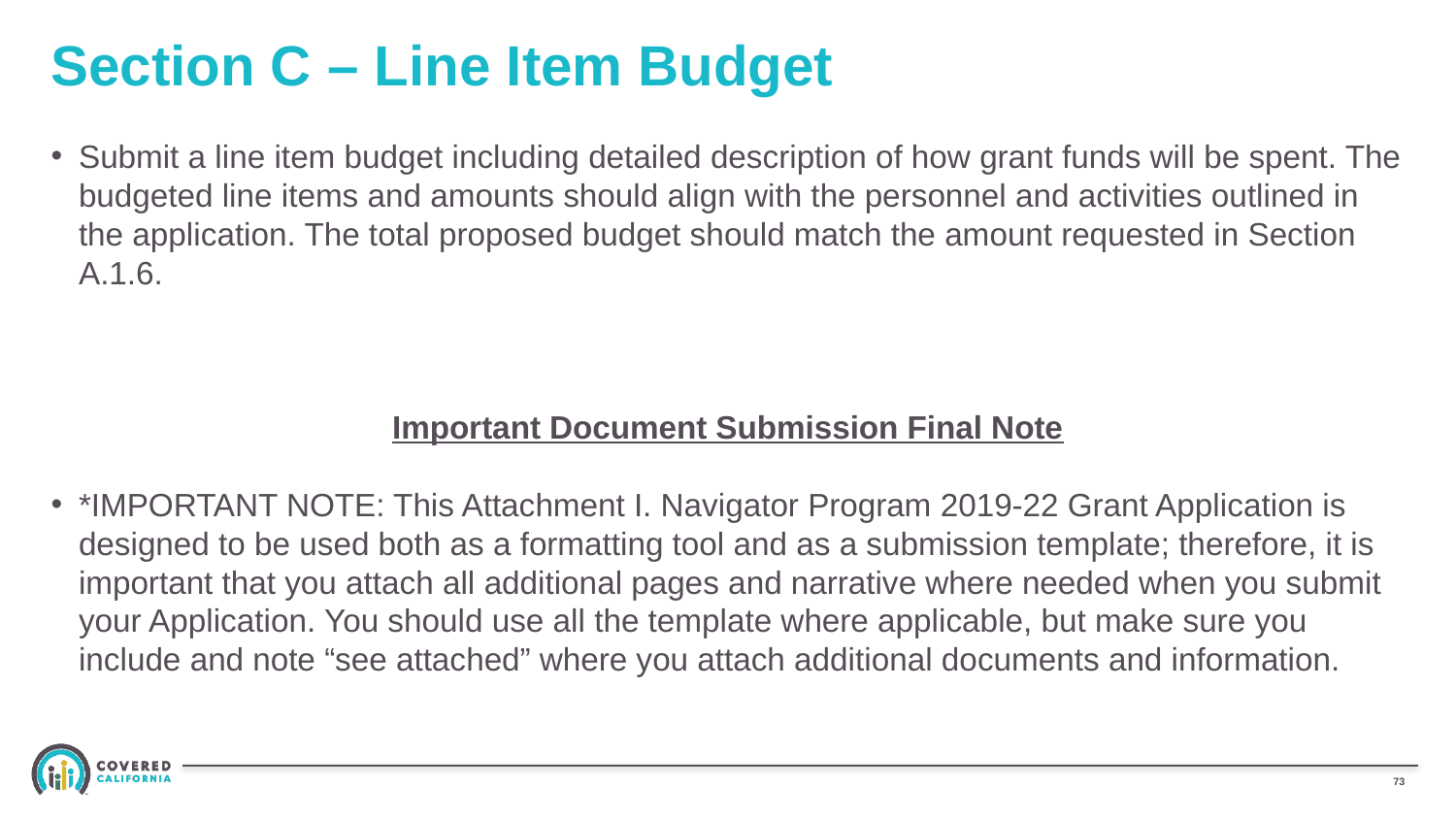

# Section C – Line Item Budget
Submit a line item budget including detailed description of how grant funds will be spent. The budgeted line items and amounts should align with the personnel and activities outlined in the application. The total proposed budget should match the amount requested in Section A.1.6.

Important Document Submission Final Note

*IMPORTANT NOTE: This Attachment I. Navigator Program 2019-22 Grant Application is designed to be used both as a formatting tool and as a submission template; therefore, it is important that you attach all additional pages and narrative where needed when you submit your Application. You should use all the template where applicable, but make sure you include and note “see attached” where you attach additional documents and information.
73